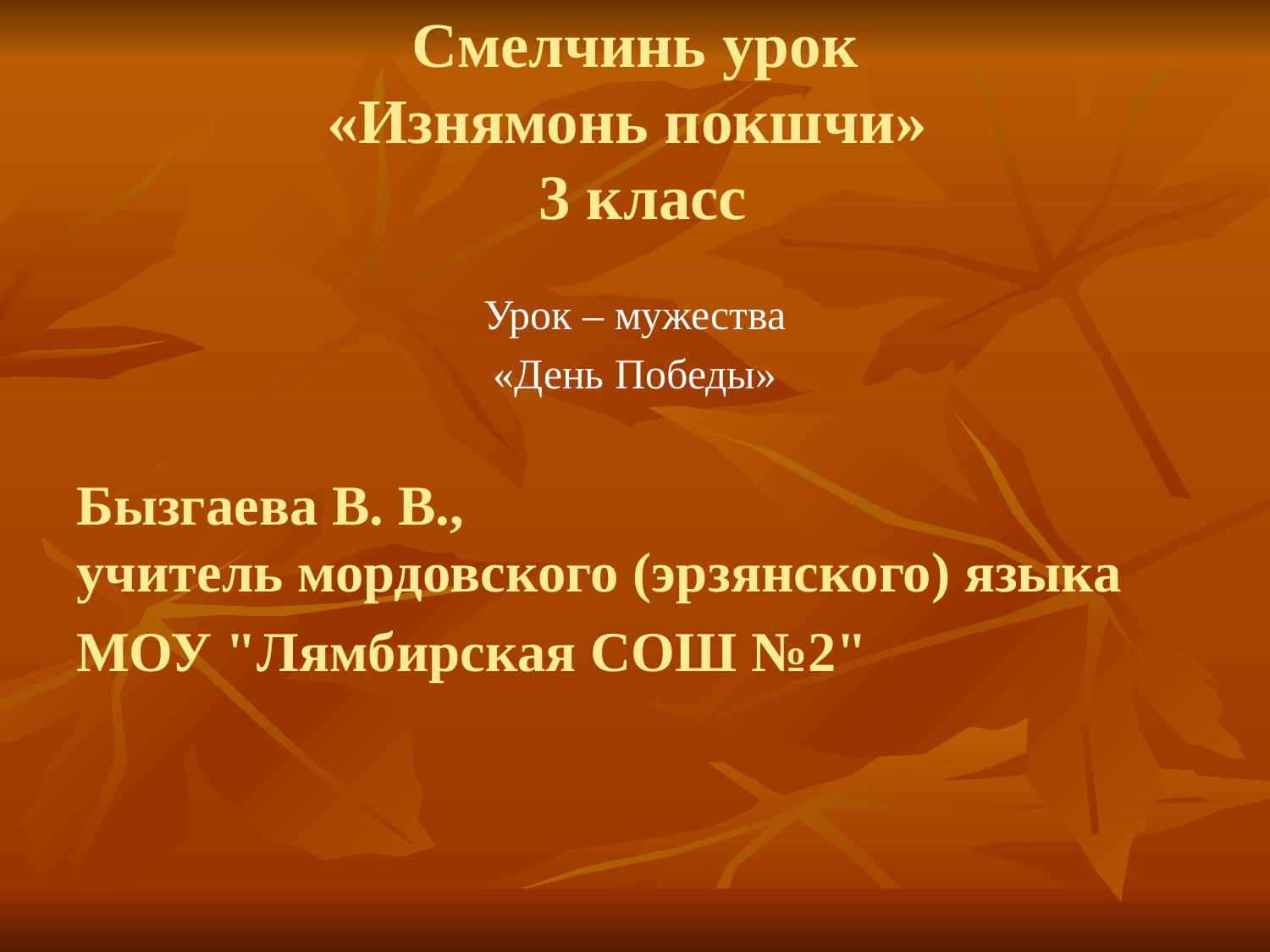

# Смелчинь урок «Изнямонь покшчи» 3 класс

Урок – мужества
«День Победы»

Бызгаева В. В.,
учитель мордовского (эрзянского) языка
МОУ "Лямбирская СОШ №2"